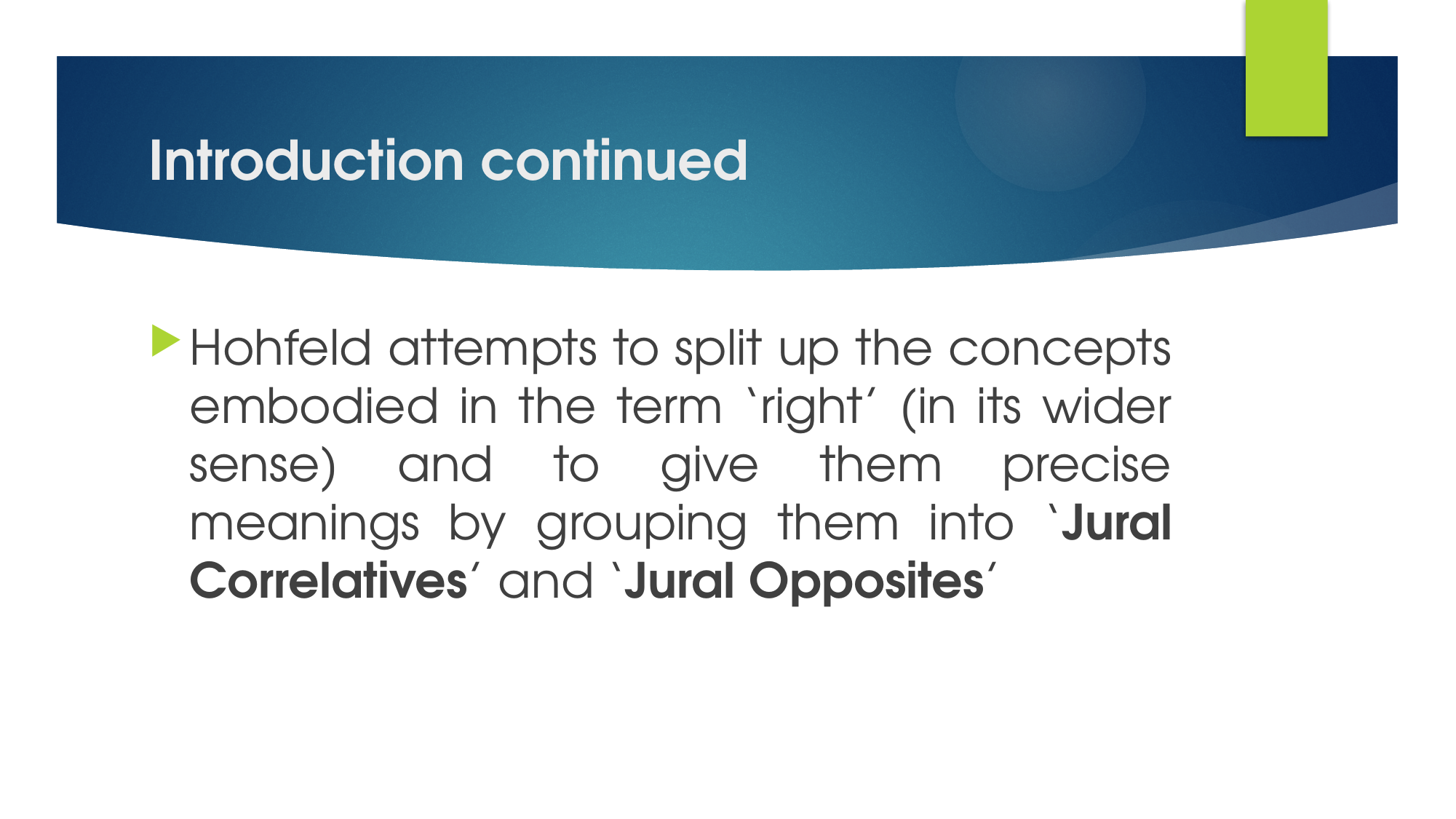

# Introduction continued
Hohfeld attempts to split up the concepts embodied in the term ‘right’ (in its wider sense) and to give them precise meanings by grouping them into ‘Jural Correlatives’ and ‘Jural Opposites’